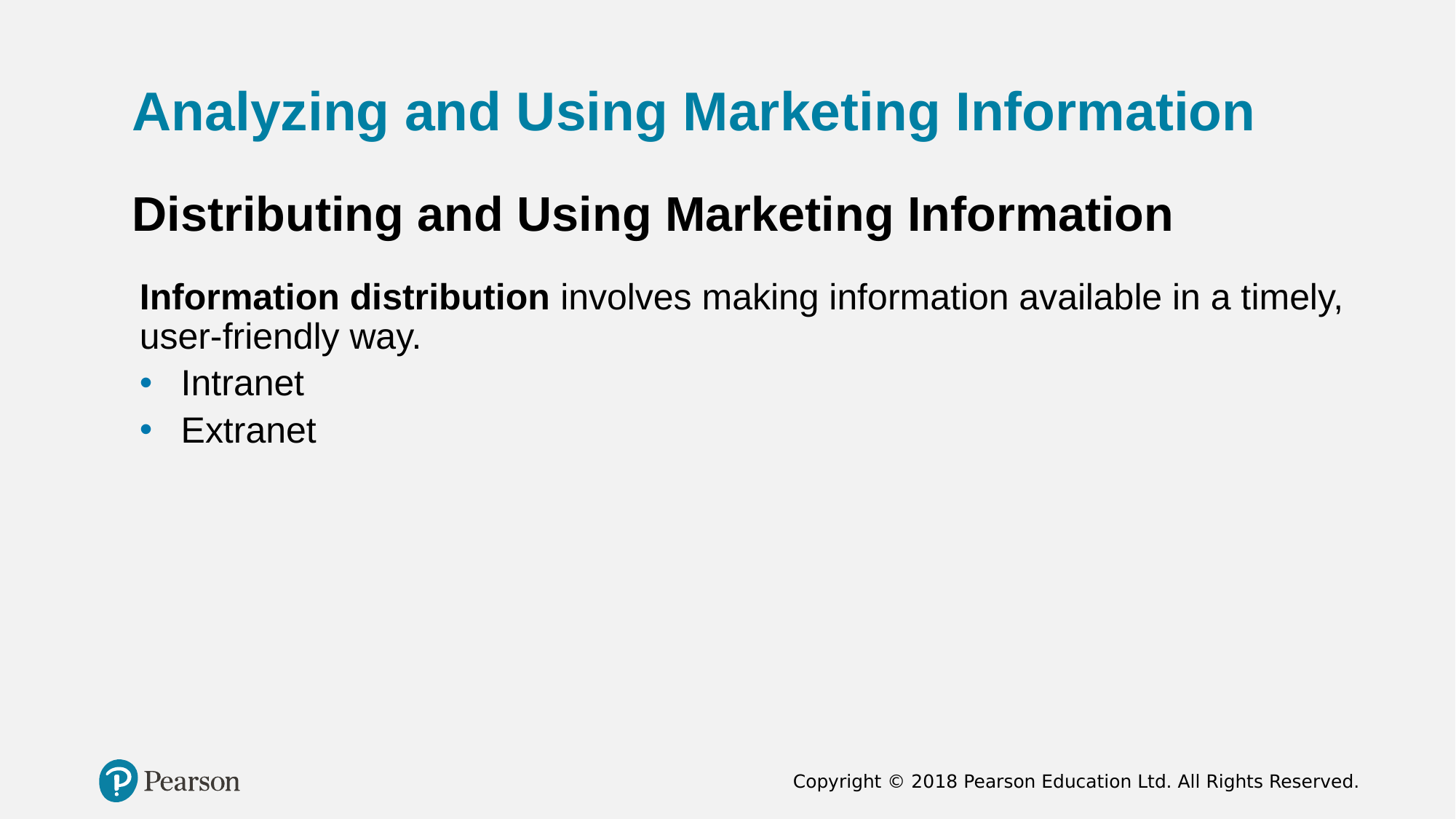

# Analyzing and Using Marketing Information
Distributing and Using Marketing Information

Information distribution involves making information available in a timely, user-friendly way.
Intranet
Extranet